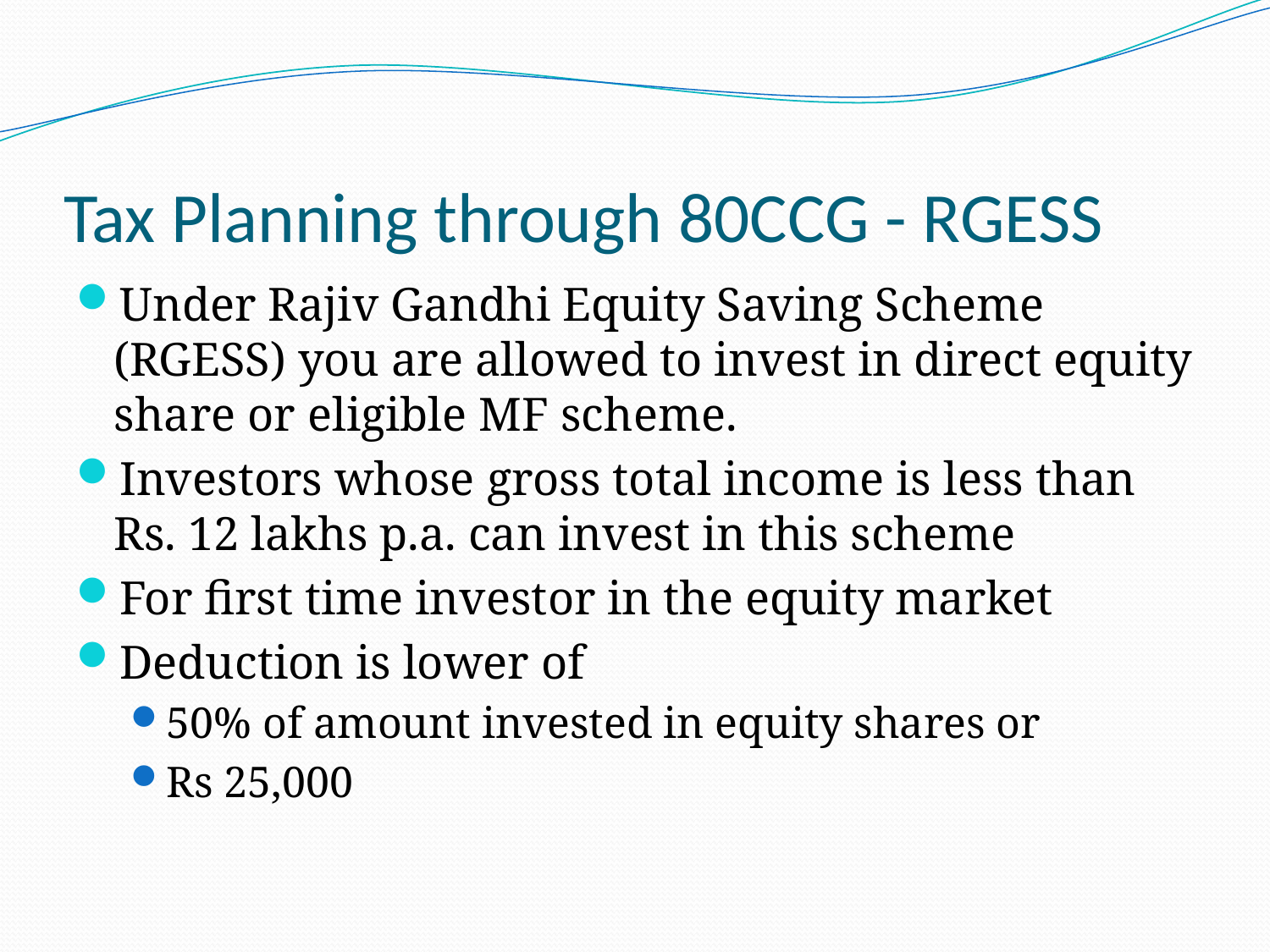

# Tax Planning through 80CCG - RGESS
Under Rajiv Gandhi Equity Saving Scheme (RGESS) you are allowed to invest in direct equity share or eligible MF scheme.
Investors whose gross total income is less than Rs. 12 lakhs p.a. can invest in this scheme
For first time investor in the equity market
Deduction is lower of
50% of amount invested in equity shares or
Rs 25,000